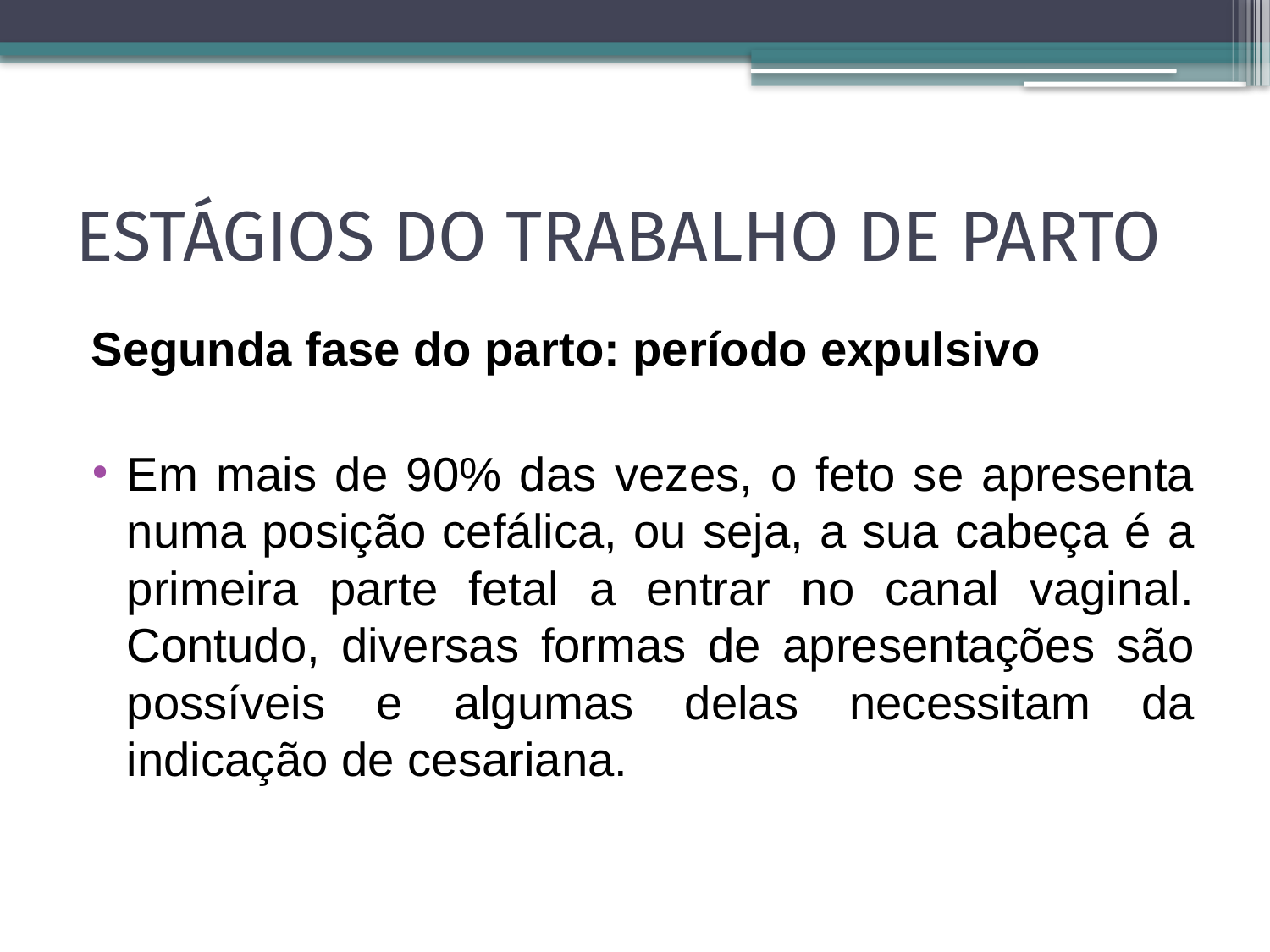

# ESTÁGIOS DO TRABALHO DE PARTO
Segunda fase do parto: período expulsivo

Em mais de 90% das vezes, o feto se apresenta numa posição cefálica, ou seja, a sua cabeça é a primeira parte fetal a entrar no canal vaginal. Contudo, diversas formas de apresentações são possíveis e algumas delas necessitam da indicação de cesariana.